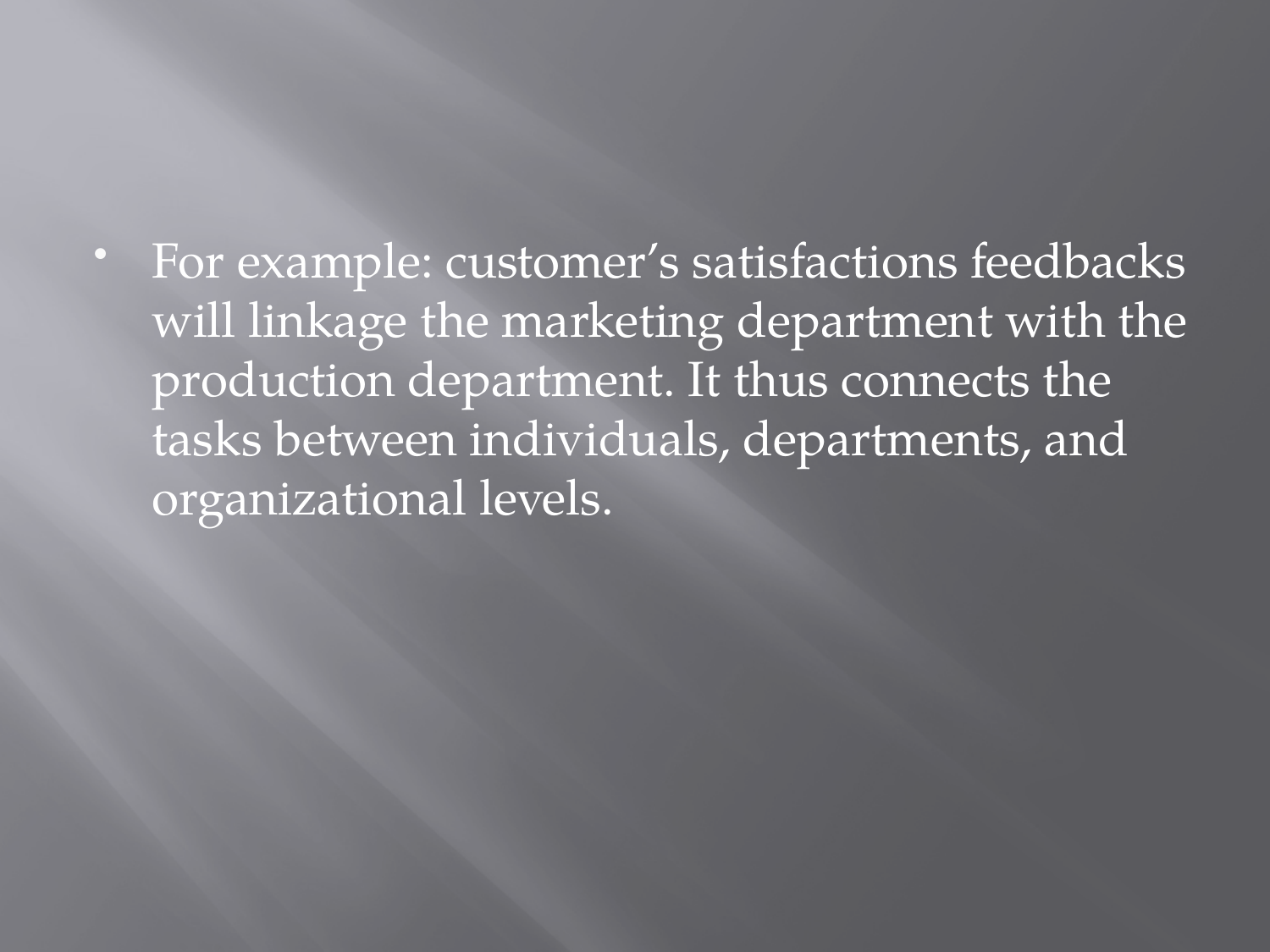

#
For example: customer’s satisfactions feedbacks will linkage the marketing department with the production department. It thus connects the tasks between individuals, departments, and organizational levels.